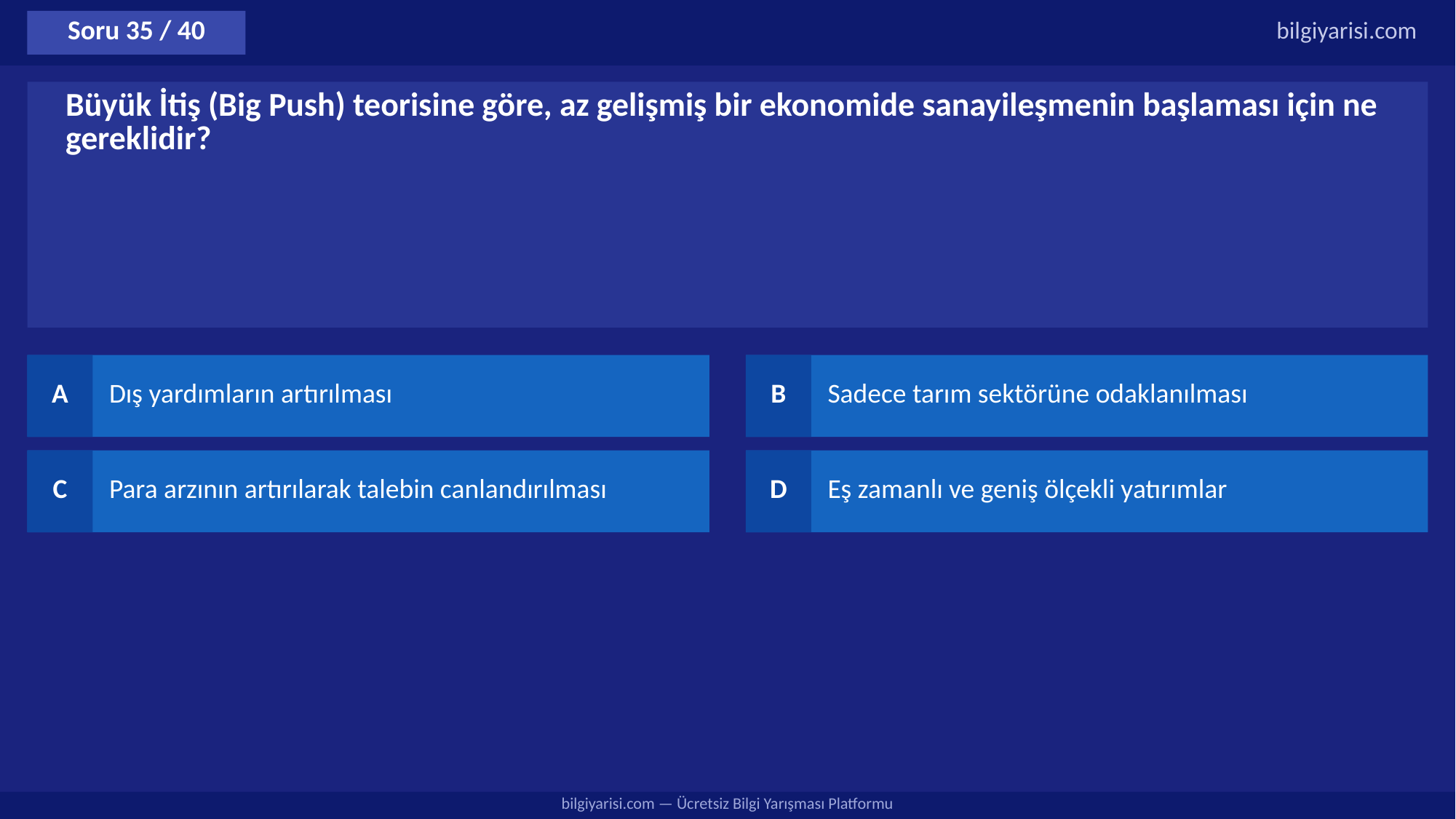

Soru 35 / 40
bilgiyarisi.com

Büyük İtiş (Big Push) teorisine göre, az gelişmiş bir ekonomide sanayileşmenin başlaması için ne gereklidir?

A
Dış yardımların artırılması

B
Sadece tarım sektörüne odaklanılması

C
Para arzının artırılarak talebin canlandırılması

D
Eş zamanlı ve geniş ölçekli yatırımlar
bilgiyarisi.com — Ücretsiz Bilgi Yarışması Platformu